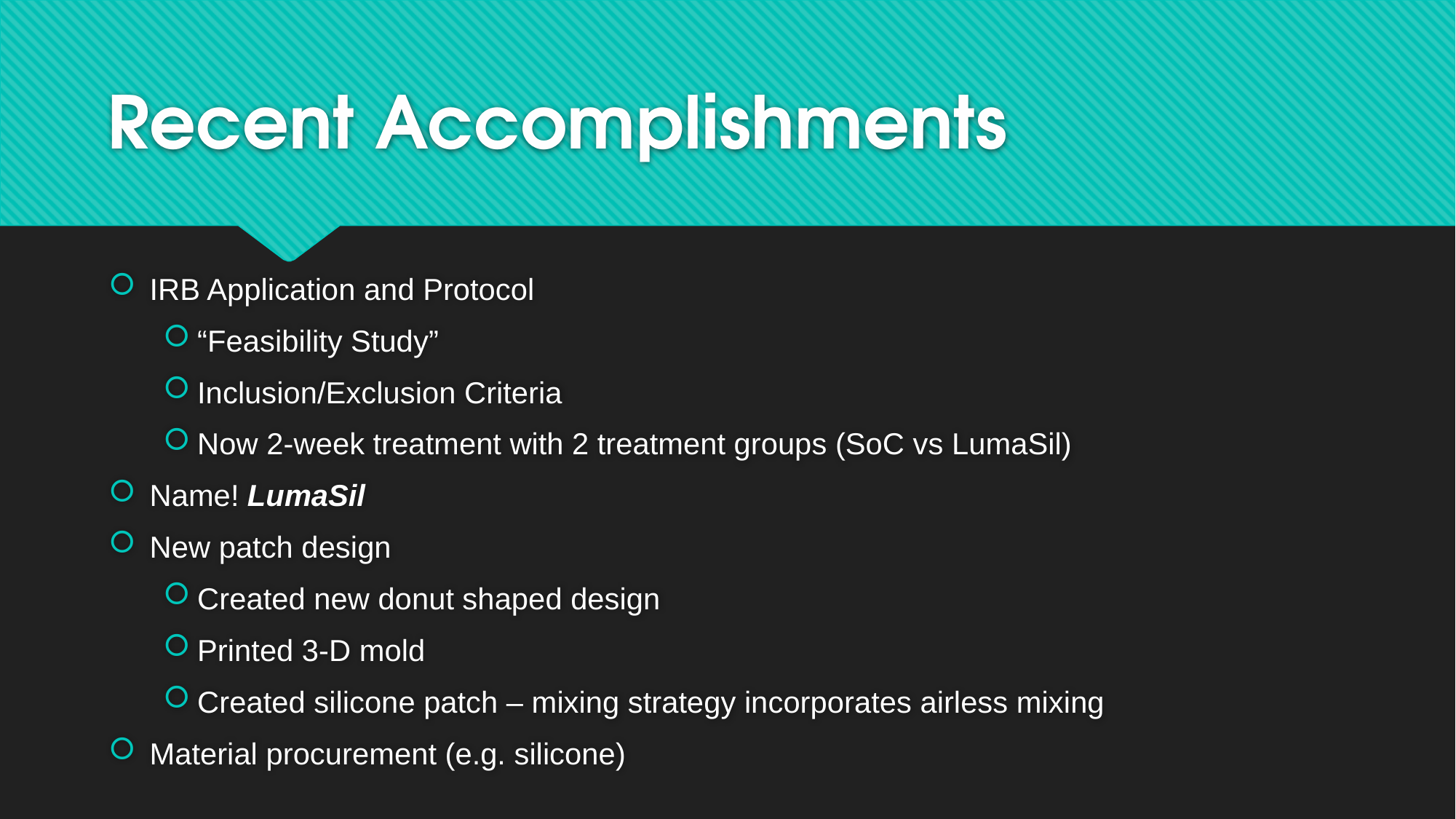

# Recent Accomplishments
IRB Application and Protocol
“Feasibility Study”
Inclusion/Exclusion Criteria
Now 2-week treatment with 2 treatment groups (SoC vs LumaSil)
Name! LumaSil
New patch design
Created new donut shaped design
Printed 3-D mold
Created silicone patch – mixing strategy incorporates airless mixing
Material procurement (e.g. silicone)